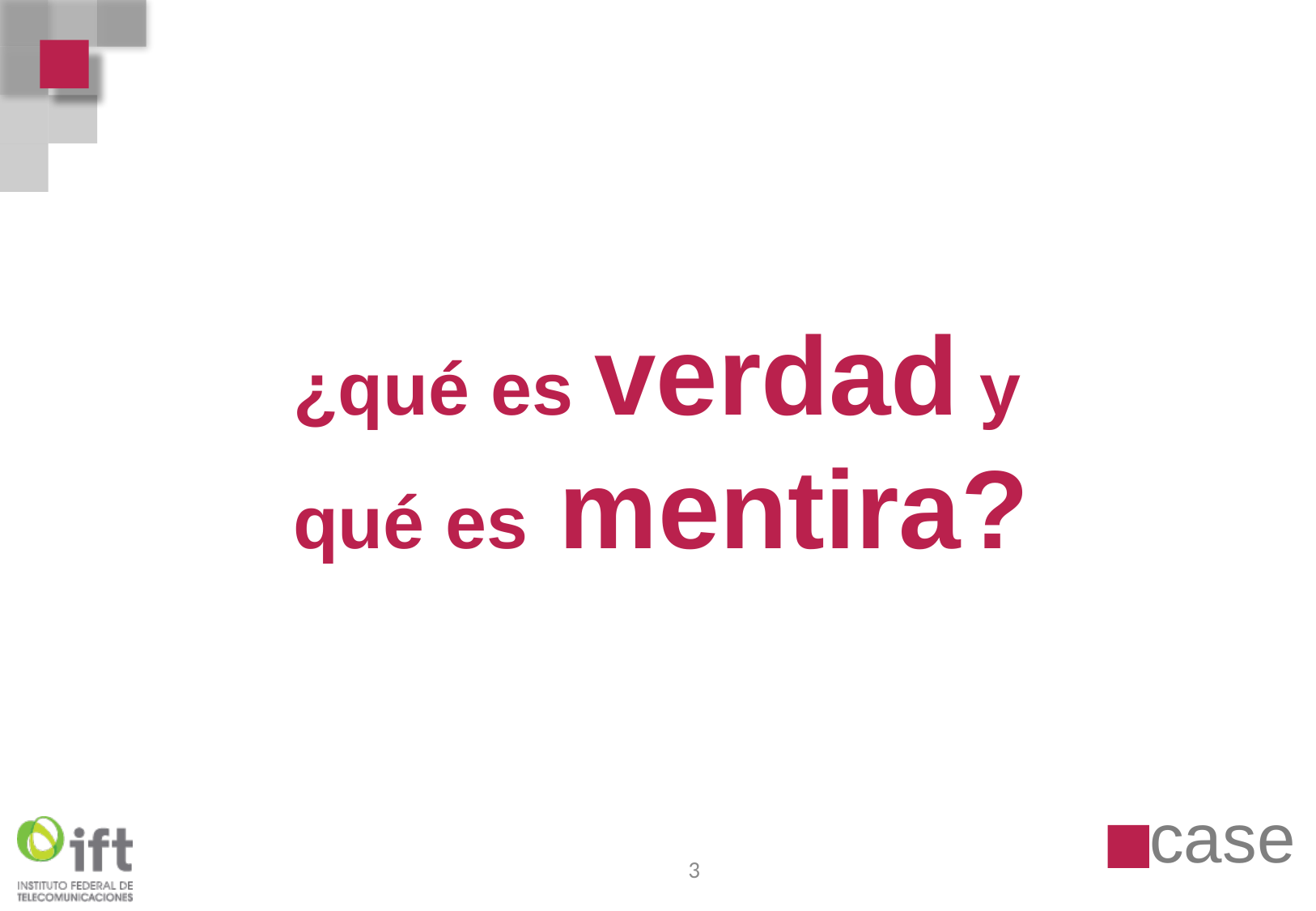

¿qué es verdad y
qué es mentira?
case

3